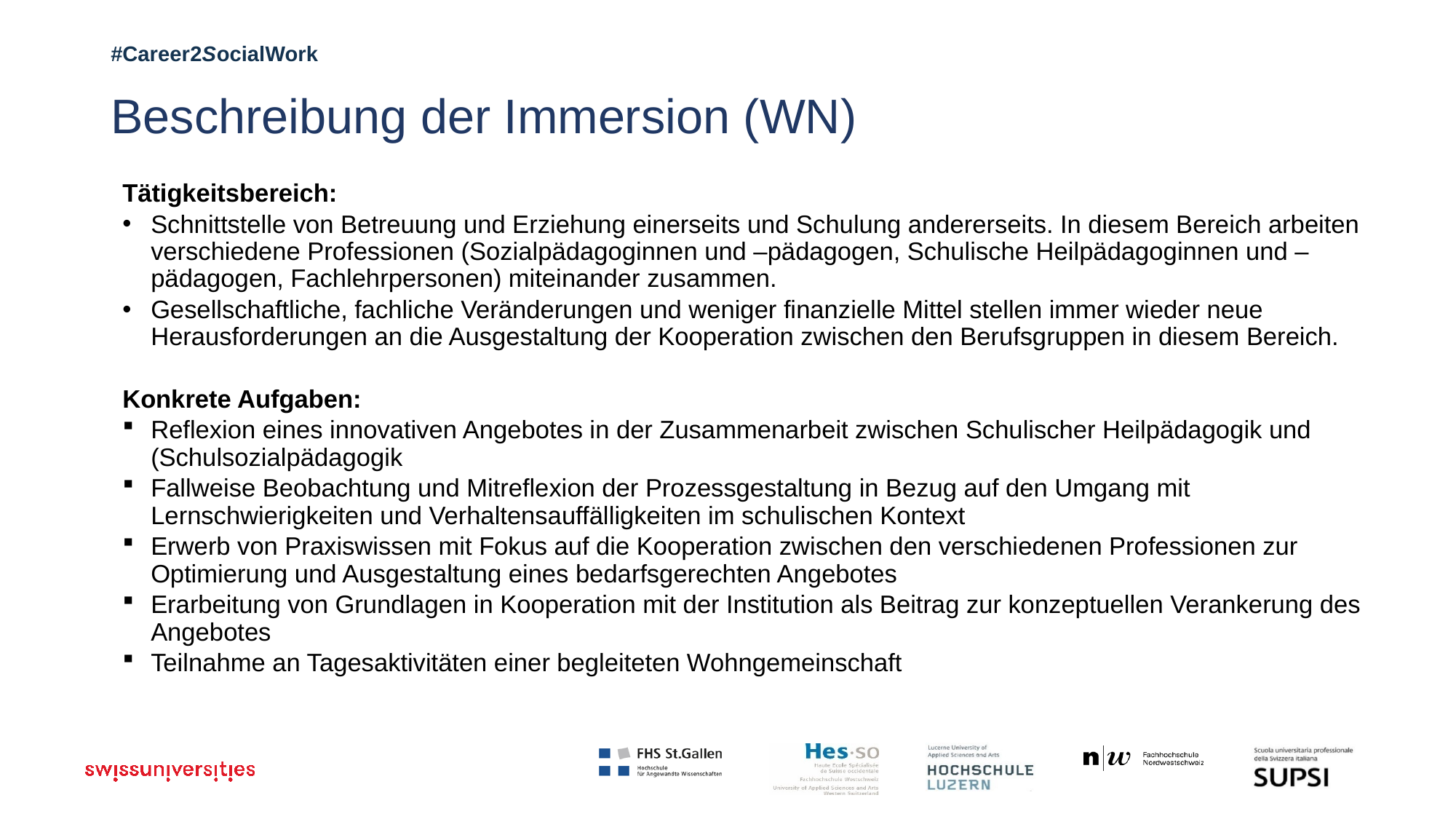

# Beschreibung der Immersion (WN)
Tätigkeitsbereich:
Schnittstelle von Betreuung und Erziehung einerseits und Schulung andererseits. In diesem Bereich arbeiten verschiedene Professionen (Sozialpädagoginnen und –pädagogen, Schulische Heilpädagoginnen und –pädagogen, Fachlehrpersonen) miteinander zusammen.
Gesellschaftliche, fachliche Veränderungen und weniger finanzielle Mittel stellen immer wieder neue Herausforderungen an die Ausgestaltung der Kooperation zwischen den Berufsgruppen in diesem Bereich.

Konkrete Aufgaben:
Reflexion eines innovativen Angebotes in der Zusammenarbeit zwischen Schulischer Heilpädagogik und (Schulsozialpädagogik
Fallweise Beobachtung und Mitreflexion der Prozessgestaltung in Bezug auf den Umgang mit Lernschwierigkeiten und Verhaltensauffälligkeiten im schulischen Kontext
Erwerb von Praxiswissen mit Fokus auf die Kooperation zwischen den verschiedenen Professionen zur Optimierung und Ausgestaltung eines bedarfsgerechten Angebotes
Erarbeitung von Grundlagen in Kooperation mit der Institution als Beitrag zur konzeptuellen Verankerung des Angebotes
Teilnahme an Tagesaktivitäten einer begleiteten Wohngemeinschaft